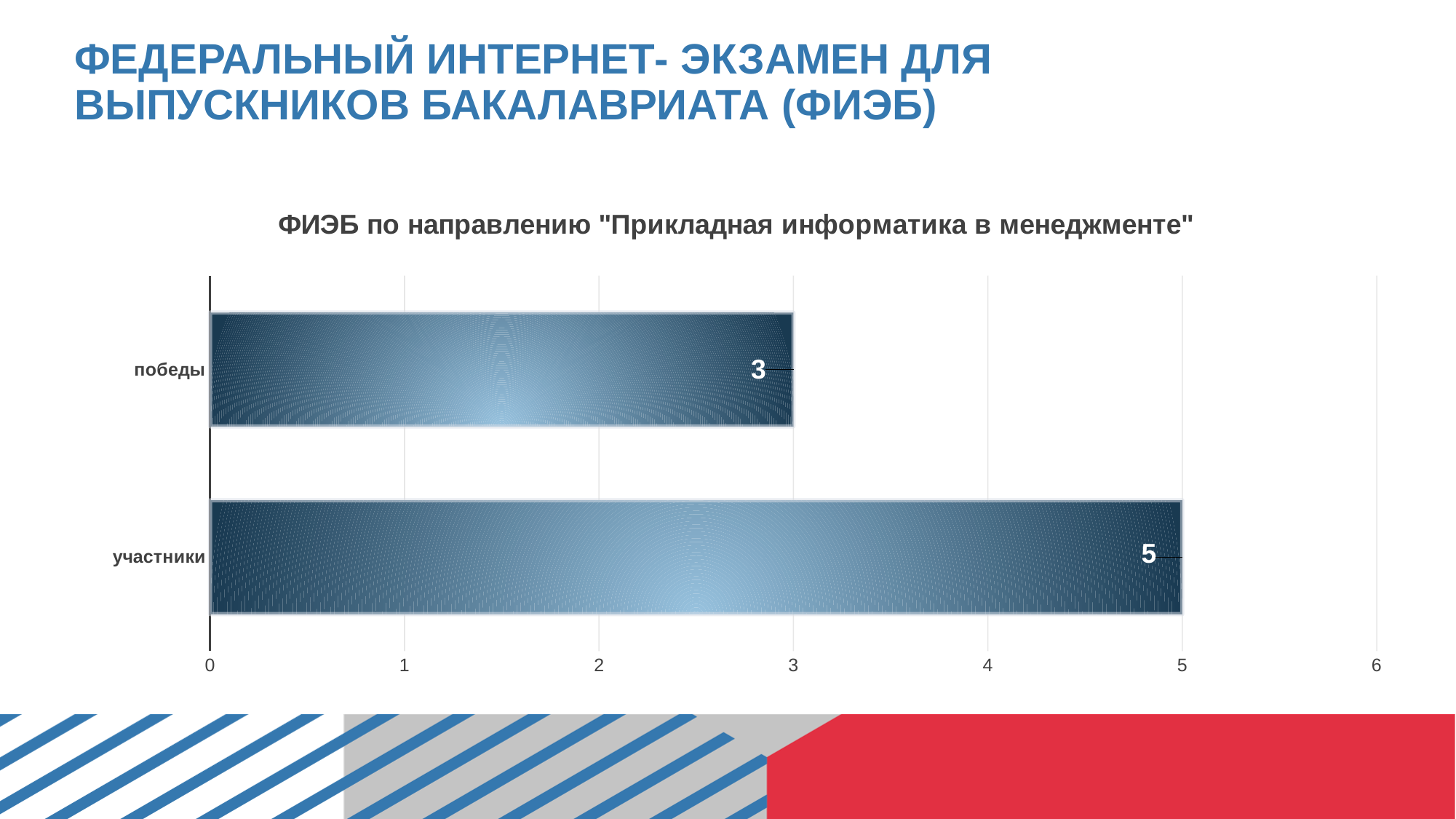

# ФЕДЕРАЛЬНЫЙ ИНТЕРНЕТ- ЭКЗАМЕН ДЛЯ ВЫПУСКНИКОВ БАКАЛАВРИАТА (ФИЭБ)

### Chart: ФИЭБ по направлению "Прикладная информатика в менеджменте"

| Category | ФИЭБ в 2023-2024 уч. г. |
|---|---|
| участники | 5.0 |
| победы | 3.0 |